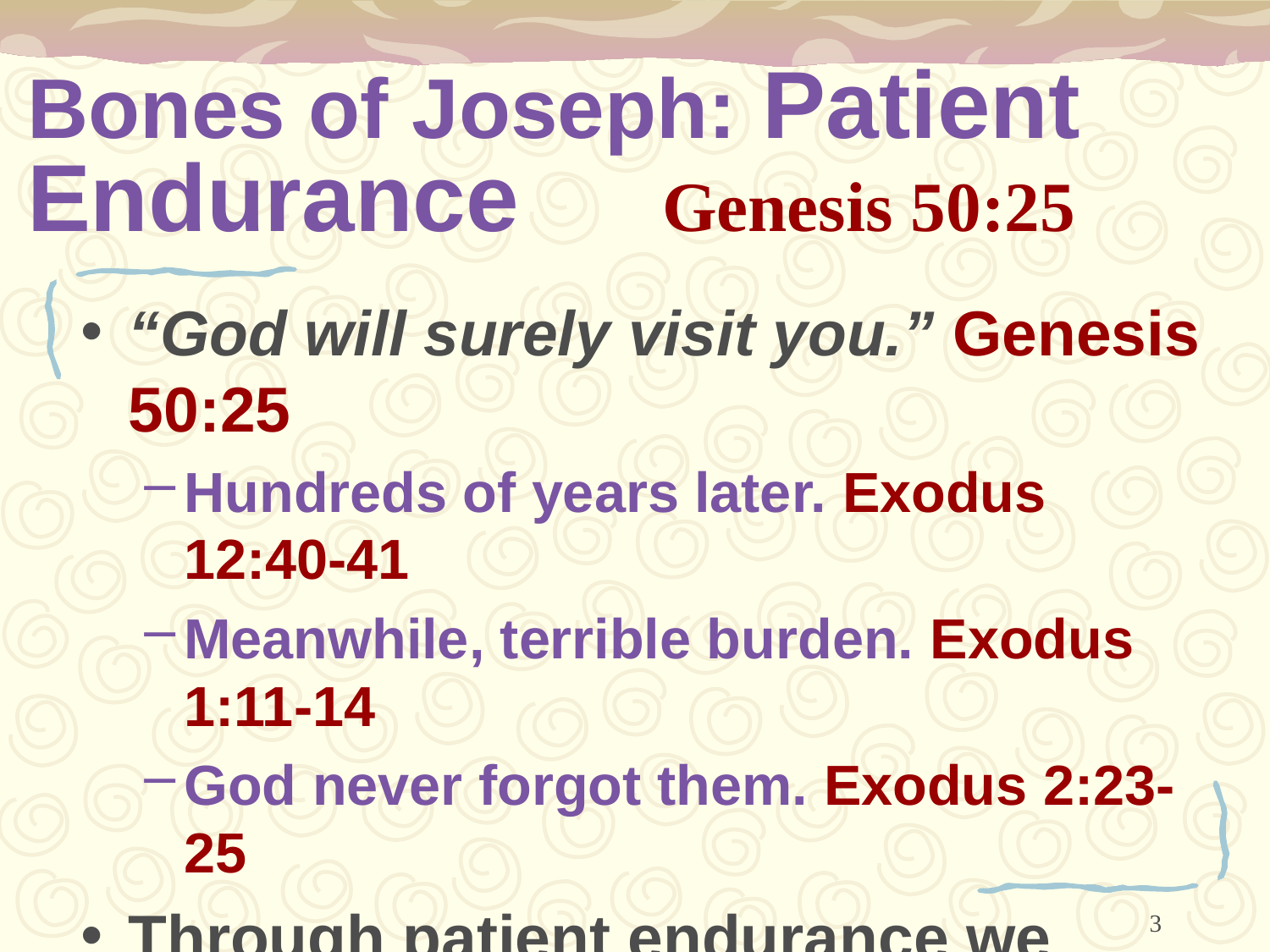

# Bones of Joseph: Patient Endurance 	Genesis 50:25
“God will surely visit you.” Genesis 50:25
Hundreds of years later. Exodus 12:40-41
Meanwhile, terrible burden. Exodus 1:11-14
God never forgot them. Exodus 2:23-25
Through patient endurance we inherit the promises. 1 Peter 3:13-17;
Matthew 10:22; Galatians 5:7; James 1:12
3